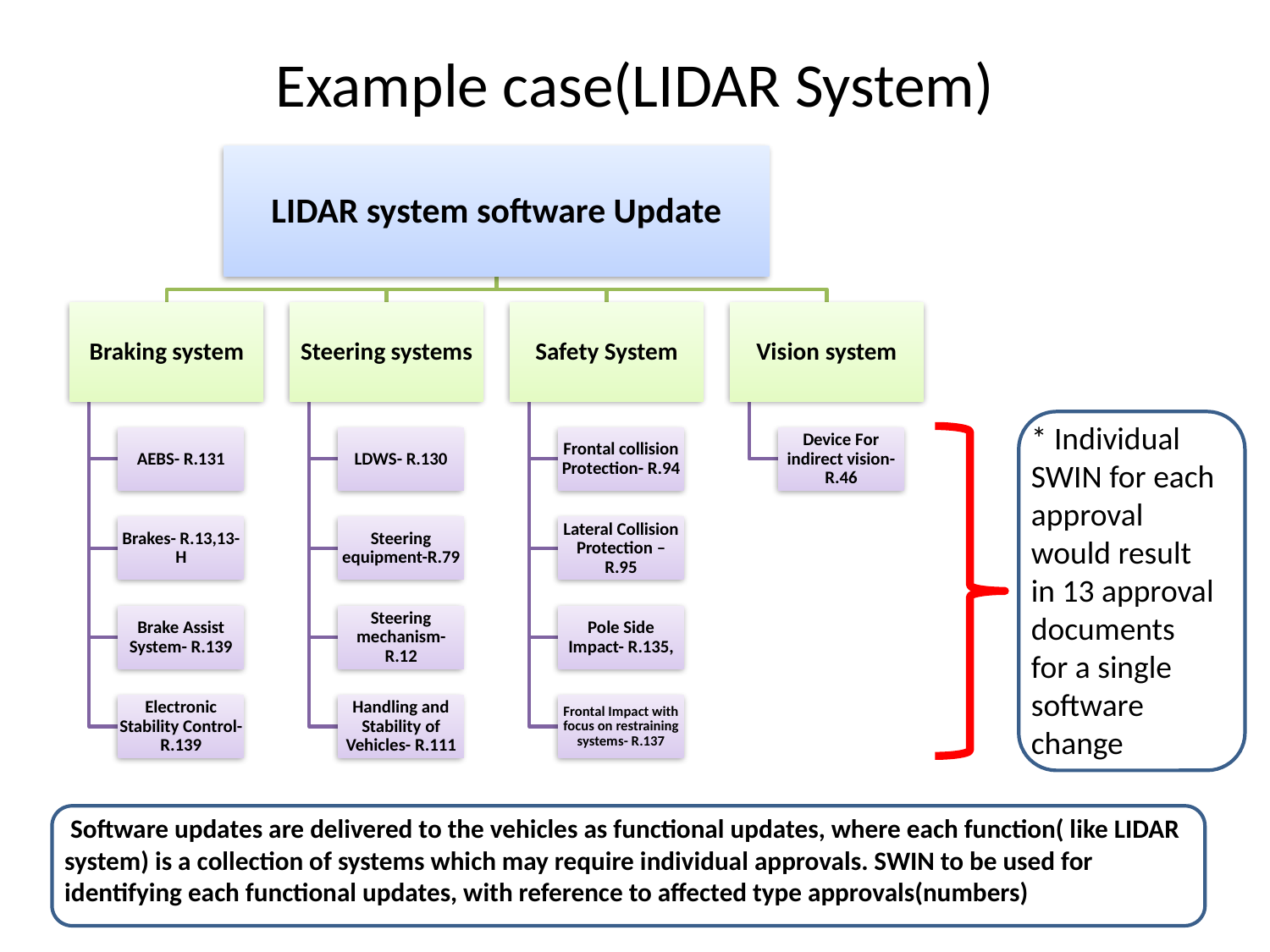

# Example case(LIDAR System)
LIDAR system software Update
Braking system
AEBS- R.131
Brakes- R.13,13-H
Brake Assist System- R.139
Electronic Stability Control- R.139
Steering systems
LDWS- R.130
Steering equipment-R.79
Steering mechanism- R.12
Handling and Stability of Vehicles- R.111
Safety System
Frontal collision Protection- R.94
Lateral Collision Protection – R.95
Pole Side Impact- R.135,
Frontal Impact with focus on restraining systems- R.137
Vision system
Device For indirect vision- R.46
* Individual SWIN for each approval would result in 13 approval documents for a single software change

 Software updates are delivered to the vehicles as functional updates, where each function( like LIDAR system) is a collection of systems which may require individual approvals. SWIN to be used for identifying each functional updates, with reference to affected type approvals(numbers)